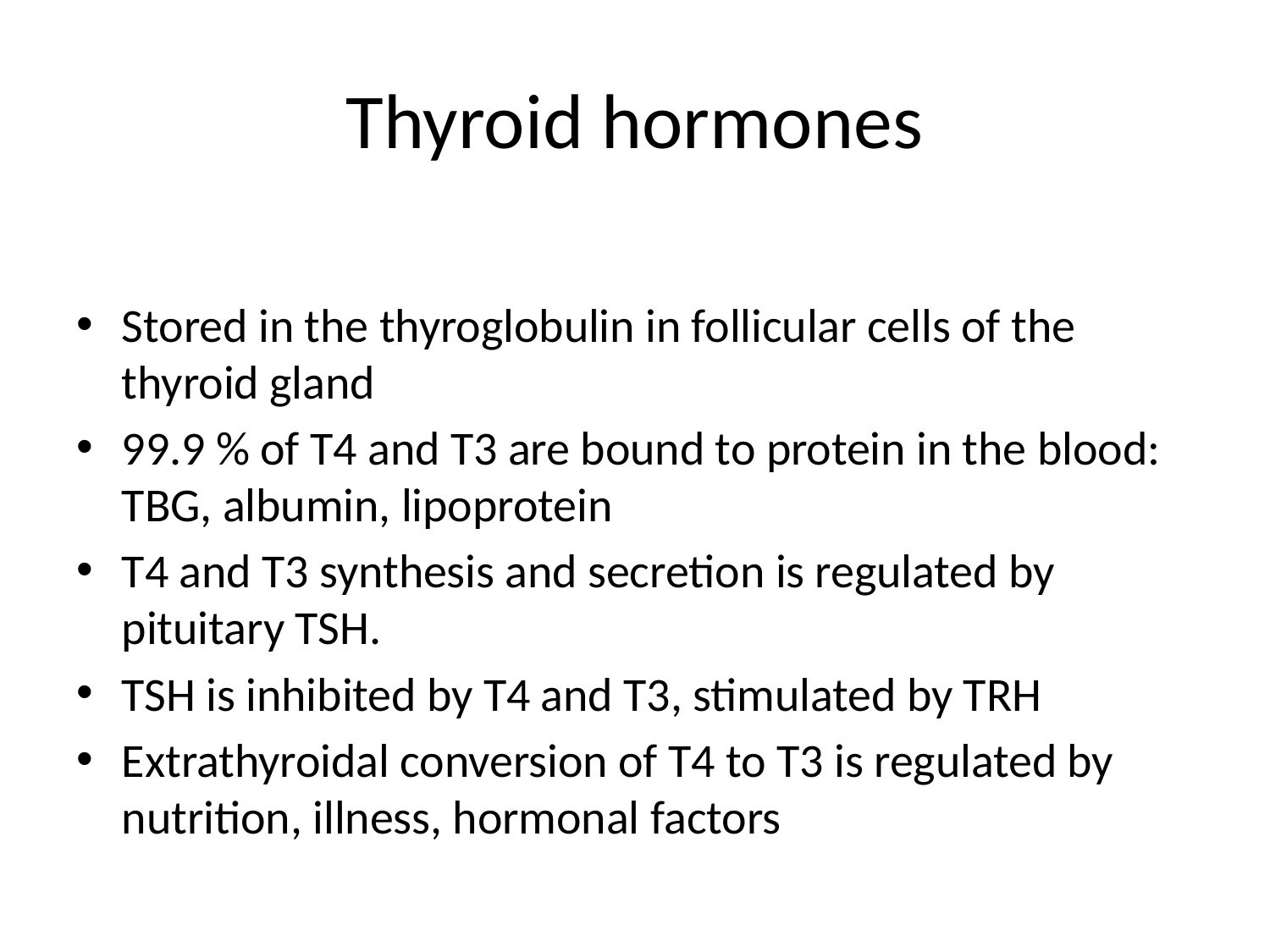

# Thyroid hormones

Stored in the thyroglobulin in follicular cells of the thyroid gland
99.9 % of T4 and T3 are bound to protein in the blood: TBG, albumin, lipoprotein
T4 and T3 synthesis and secretion is regulated by pituitary TSH.
TSH is inhibited by T4 and T3, stimulated by TRH
Extrathyroidal conversion of T4 to T3 is regulated by nutrition, illness, hormonal factors